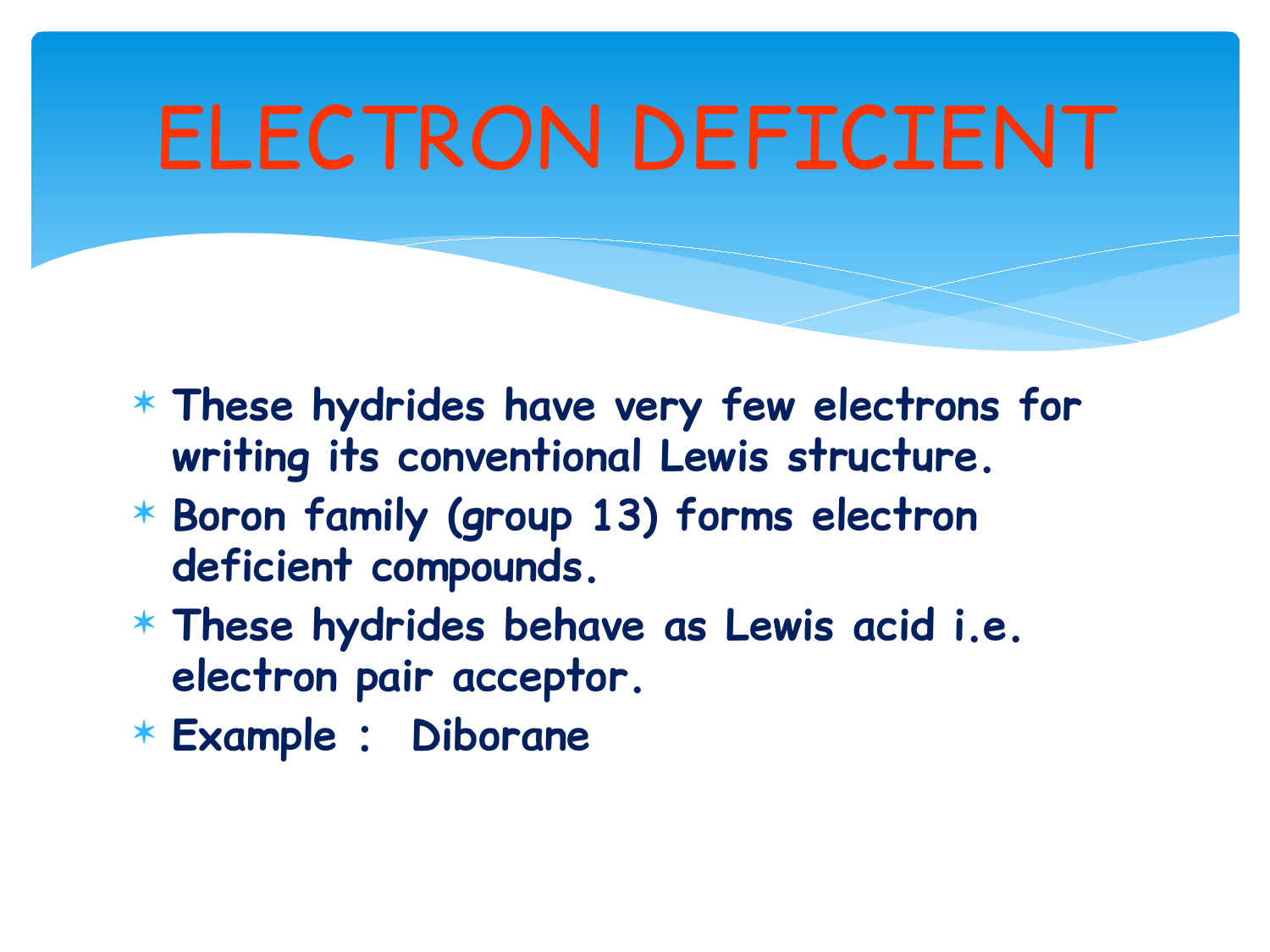

# ELECTRON DEFICIENT
These hydrides have very few electrons for writing its conventional Lewis structure.
Boron family (group 13) forms electron deficient compounds.
These hydrides behave as Lewis acid i.e. electron pair acceptor.
Example :  Diborane